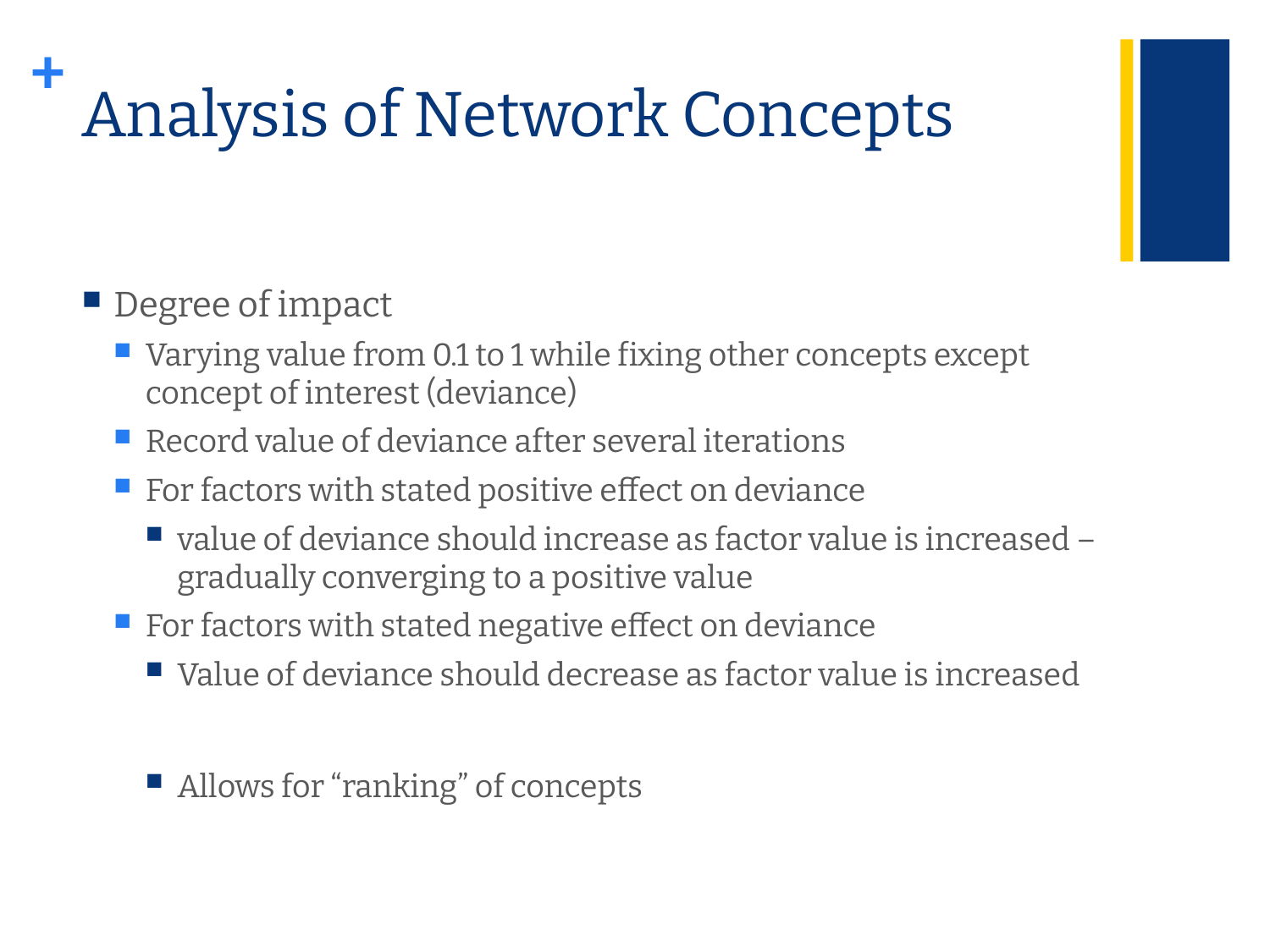

# Analysis of Network Concepts
Degree of impact
Varying value from 0.1 to 1 while fixing other concepts except concept of interest (deviance)
Record value of deviance after several iterations
For factors with stated positive effect on deviance
value of deviance should increase as factor value is increased – gradually converging to a positive value
For factors with stated negative effect on deviance
Value of deviance should decrease as factor value is increased

Allows for “ranking” of concepts